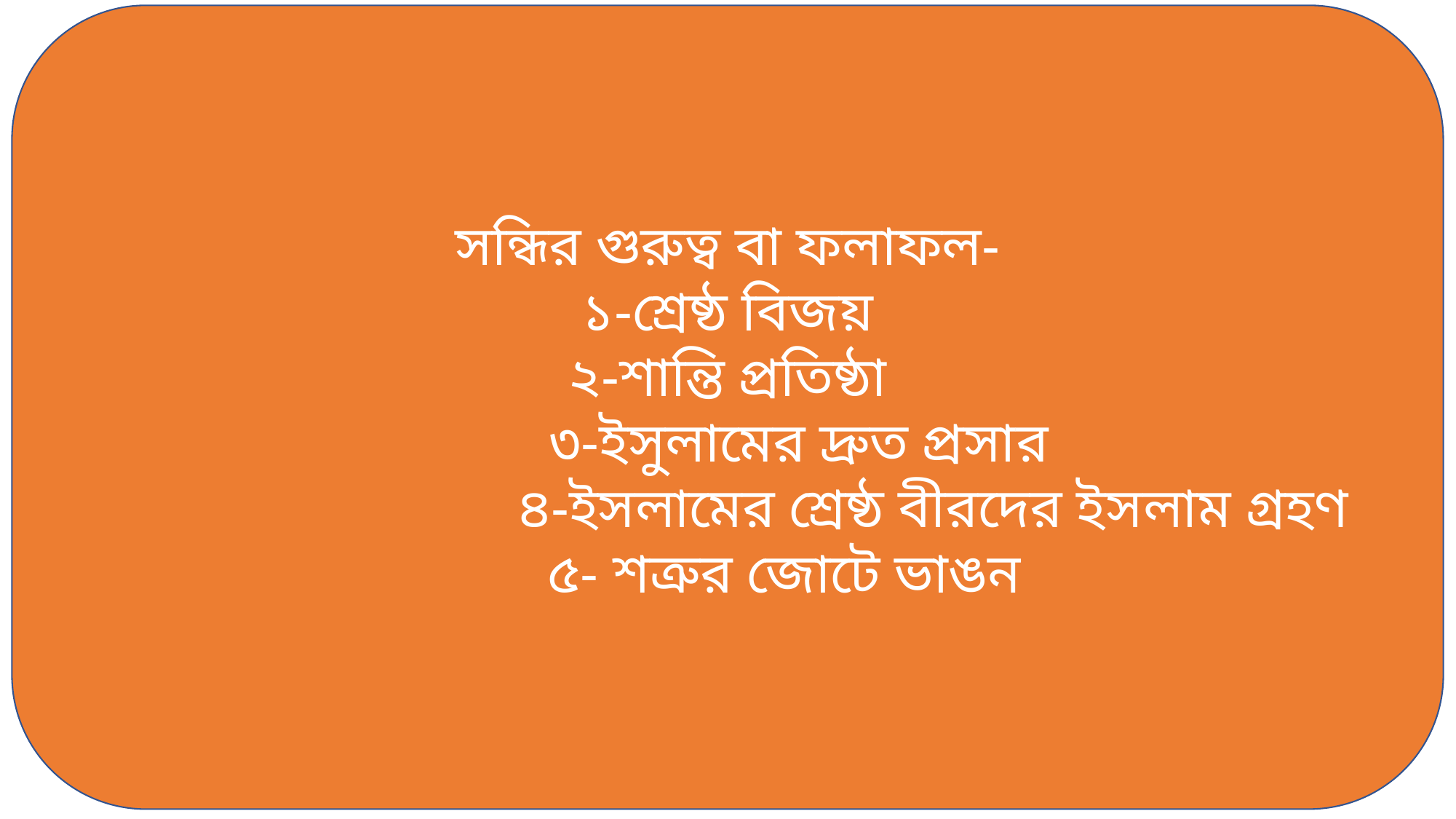

সন্ধির গুরুত্ব বা ফলাফল-
১-শ্রেষ্ঠ বিজয়
২-শান্তি প্রতিষ্ঠা
          ৩-ইসুলামের দ্রুত প্রসার
                             ৪-ইসলামের শ্রেষ্ঠ বীরদের ইসলাম গ্রহণ
        ৫- শত্রুর জোটে ভাঙন